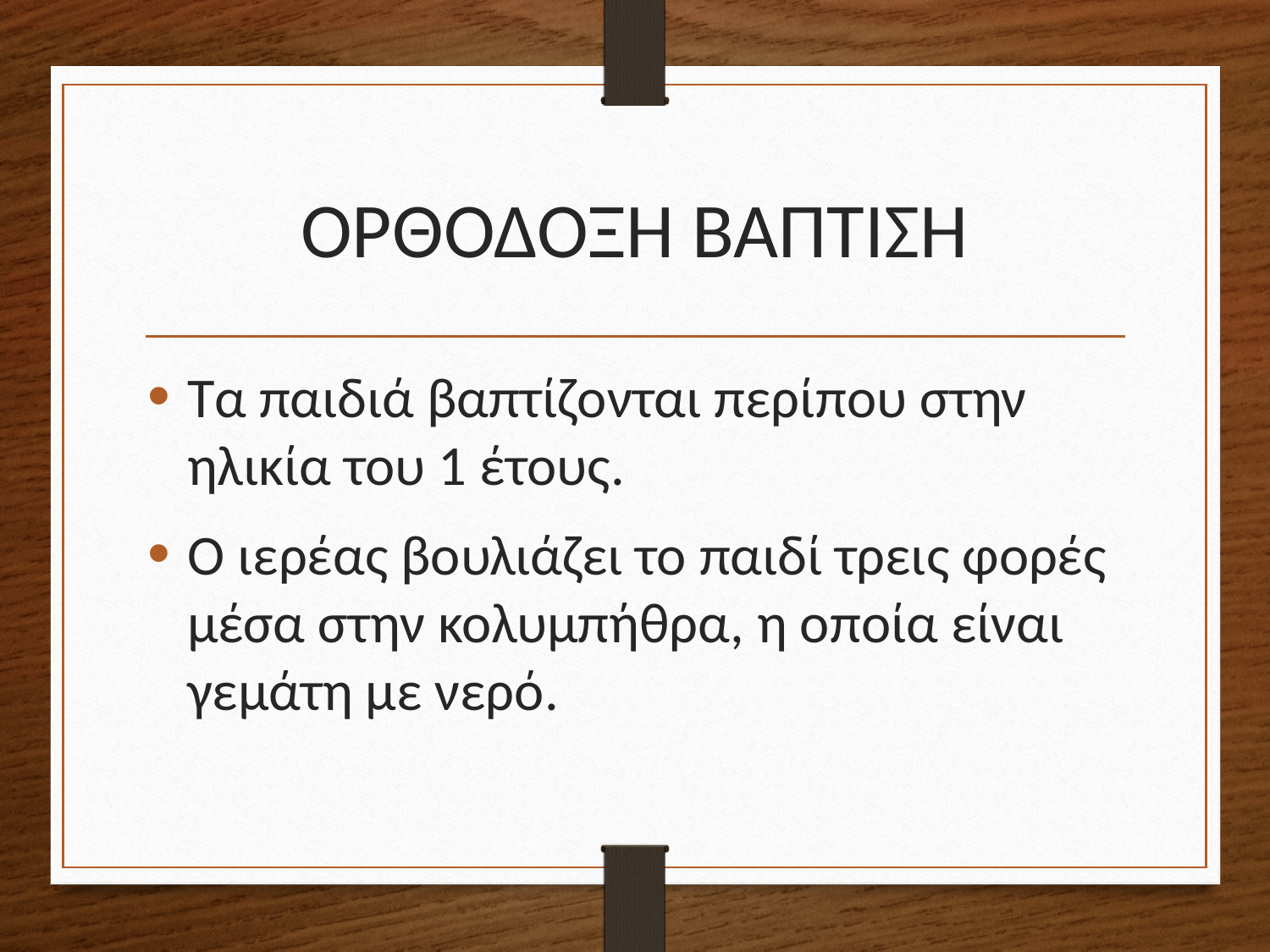

# ΟΡΘΟΔΟΞΗ ΒΑΠΤΙΣΗ
Τα παιδιά βαπτίζονται περίπου στην ηλικία του 1 έτους.
Ο ιερέας βουλιάζει το παιδί τρεις φορές μέσα στην κολυμπήθρα, η οποία είναι γεμάτη με νερό.